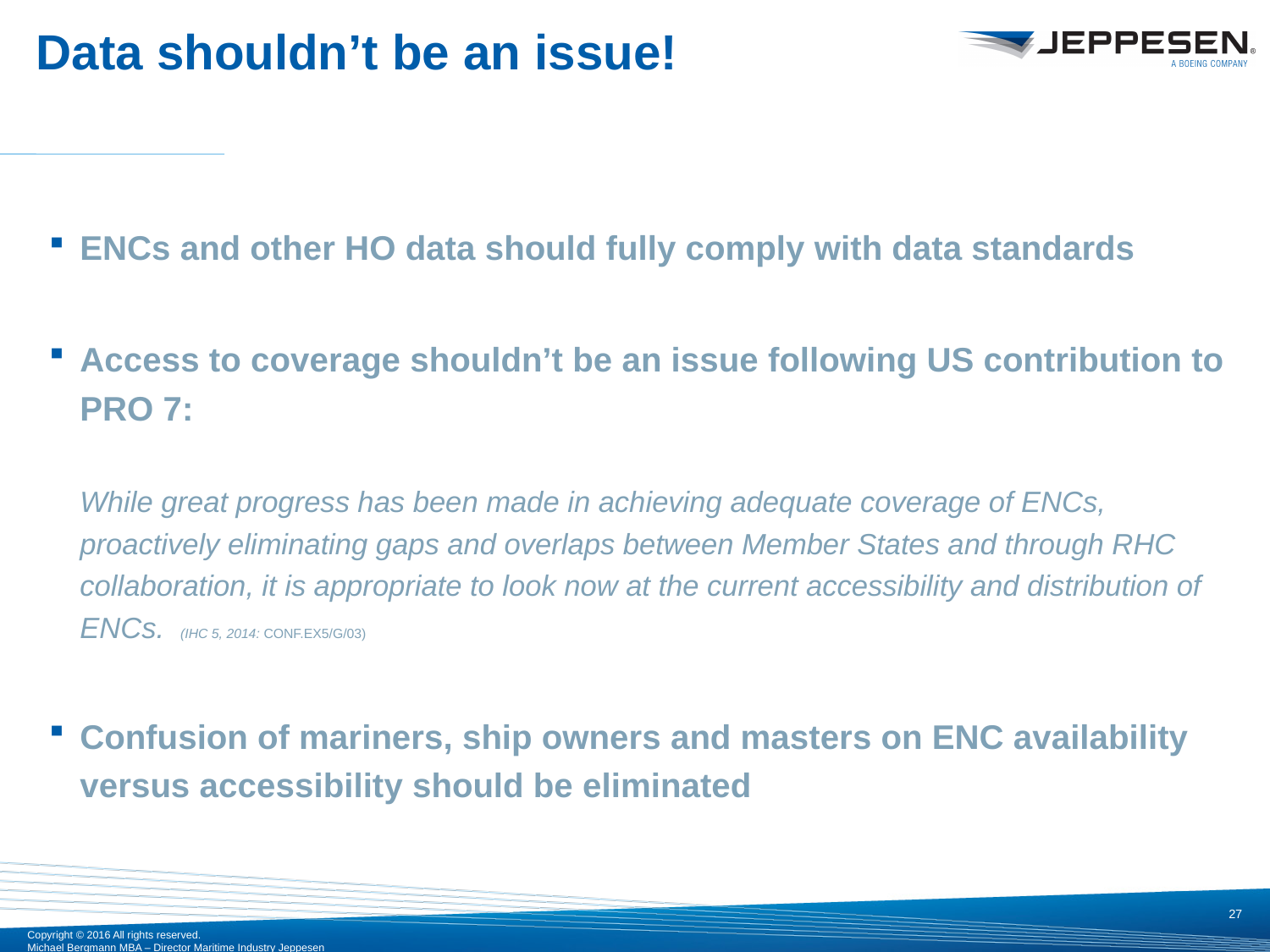

# Data shouldn’t be an issue!
ENCs and other HO data should fully comply with data standards

Access to coverage shouldn’t be an issue following US contribution to PRO 7:
While great progress has been made in achieving adequate coverage of ENCs, proactively eliminating gaps and overlaps between Member States and through RHC collaboration, it is appropriate to look now at the current accessibility and distribution of ENCs.  (IHC 5, 2014: CONF.EX5/G/03)

Confusion of mariners, ship owners and masters on ENC availability versus accessibility should be eliminated
27